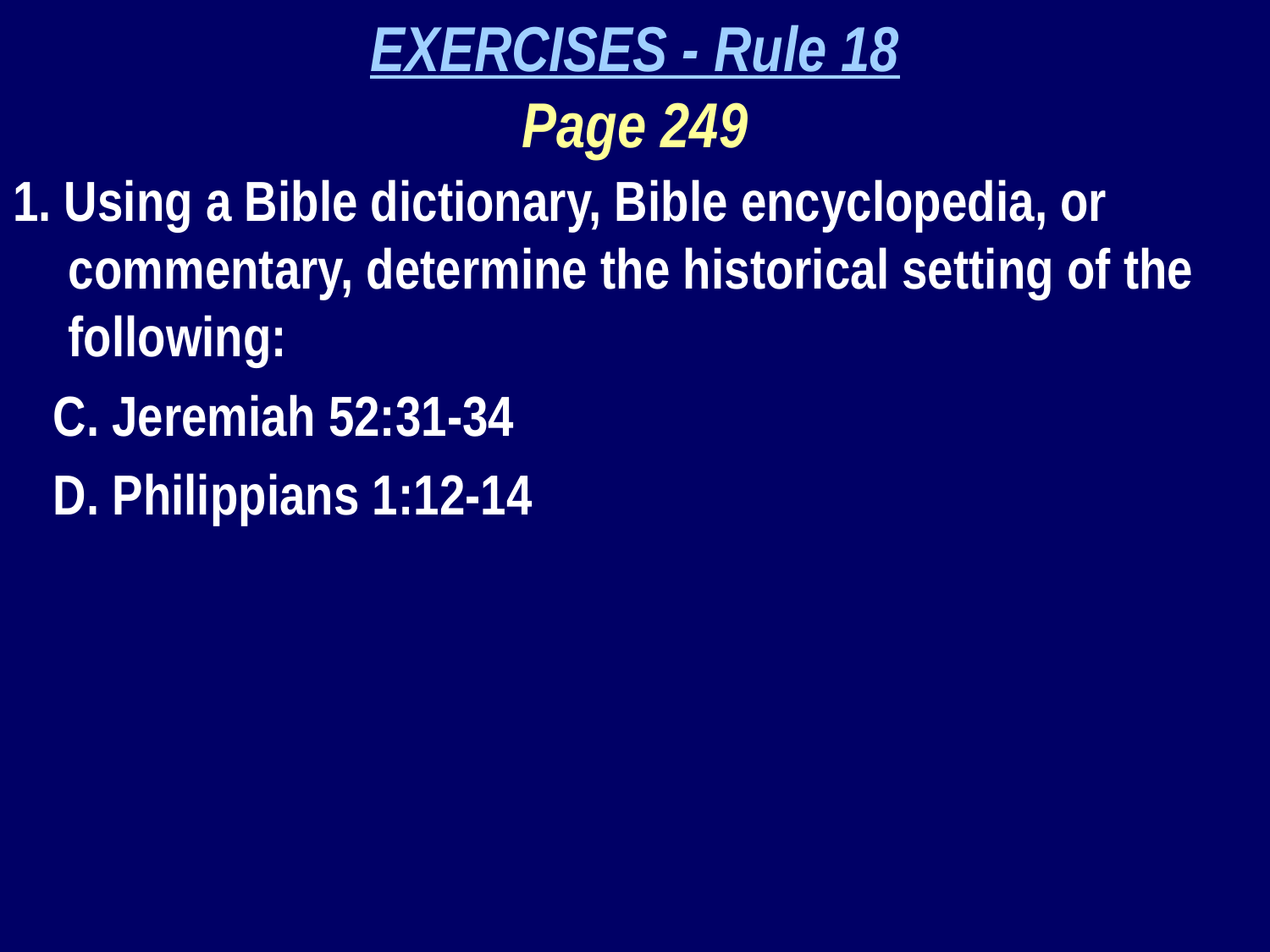

EXERCISES - Rule 18
Page 249
1. Using a Bible dictionary, Bible encyclopedia, or commentary, determine the historical setting of the following:
C. Jeremiah 52:31-34
D. Philippians 1:12-14